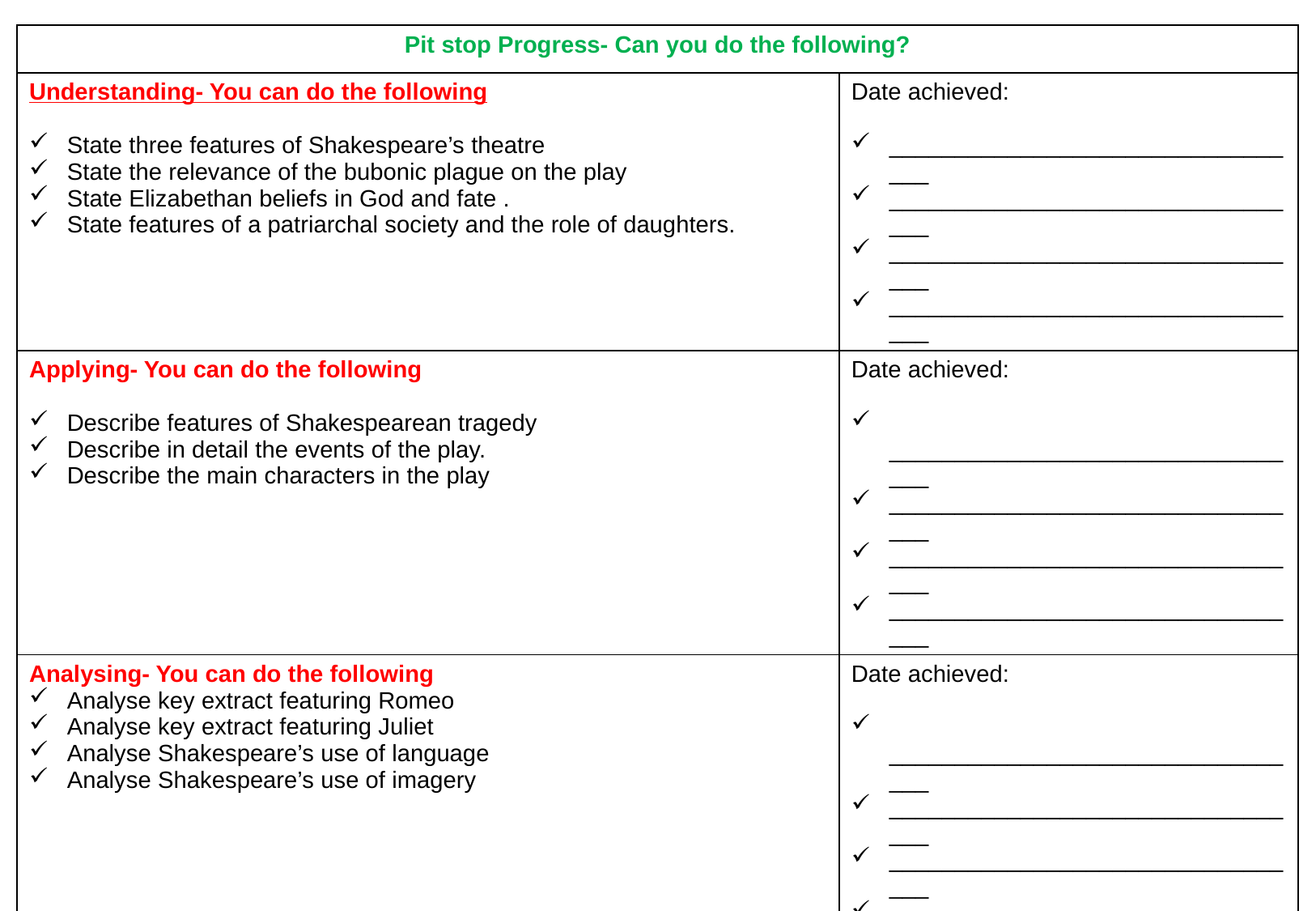

| Pit stop Progress- Can you do the following? |  |
| --- | --- |
| Understanding- You can do the following State three features of Shakespeare’s theatre State the relevance of the bubonic plague on the play State Elizabethan beliefs in God and fate . State features of a patriarchal society and the role of daughters. | Date achieved: \_\_\_\_\_\_\_\_\_\_\_\_\_\_\_\_\_\_\_\_\_\_\_\_\_\_\_\_\_\_\_\_\_ \_\_\_\_\_\_\_\_\_\_\_\_\_\_\_\_\_\_\_\_\_\_\_\_\_\_\_\_\_\_\_\_\_ \_\_\_\_\_\_\_\_\_\_\_\_\_\_\_\_\_\_\_\_\_\_\_\_\_\_\_\_\_\_\_\_\_ \_\_\_\_\_\_\_\_\_\_\_\_\_\_\_\_\_\_\_\_\_\_\_\_\_\_\_\_\_\_\_\_\_ |
| Applying- You can do the following Describe features of Shakespearean tragedy Describe in detail the events of the play. Describe the main characters in the play | Date achieved: \_\_\_\_\_\_\_\_\_\_\_\_\_\_\_\_\_\_\_\_\_\_\_\_\_\_\_\_\_\_\_\_\_ \_\_\_\_\_\_\_\_\_\_\_\_\_\_\_\_\_\_\_\_\_\_\_\_\_\_\_\_\_\_\_\_\_ \_\_\_\_\_\_\_\_\_\_\_\_\_\_\_\_\_\_\_\_\_\_\_\_\_\_\_\_\_\_\_\_\_ \_\_\_\_\_\_\_\_\_\_\_\_\_\_\_\_\_\_\_\_\_\_\_\_\_\_\_\_\_\_\_\_\_ |
| Analysing- You can do the following Analyse key extract featuring Romeo Analyse key extract featuring Juliet Analyse Shakespeare’s use of language Analyse Shakespeare’s use of imagery | Date achieved: \_\_\_\_\_\_\_\_\_\_\_\_\_\_\_\_\_\_\_\_\_\_\_\_\_\_\_\_\_\_\_\_\_ \_\_\_\_\_\_\_\_\_\_\_\_\_\_\_\_\_\_\_\_\_\_\_\_\_\_\_\_\_\_\_\_\_ \_\_\_\_\_\_\_\_\_\_\_\_\_\_\_\_\_\_\_\_\_\_\_\_\_\_\_\_\_\_\_\_\_ \_\_\_\_\_\_\_\_\_\_\_\_\_\_\_\_\_\_\_\_\_\_\_\_\_\_\_\_\_\_\_\_\_ |
| Evaluating- You can answer the following questions using a 2 sided argument To what extent was …………….. to blame for the deaths of Romeo and Juliet? How does Shakespeare present the theme of fate? How does Shakespeare present the theme of love? How does Shakespeare present the theme of conflict? | Date achieved: \_\_\_\_\_\_\_\_\_\_\_\_\_\_\_\_\_\_\_\_\_\_\_\_\_\_\_\_\_\_\_\_\_ \_\_\_\_\_\_\_\_\_\_\_\_\_\_\_\_\_\_\_\_\_\_\_\_\_\_\_\_\_\_\_\_\_ \_\_\_\_\_\_\_\_\_\_\_\_\_\_\_\_\_\_\_\_\_\_\_\_\_\_\_\_\_\_\_\_\_ \_\_\_\_\_\_\_\_\_\_\_\_\_\_\_\_\_\_\_\_\_\_\_\_\_\_\_\_\_\_\_\_\_ |